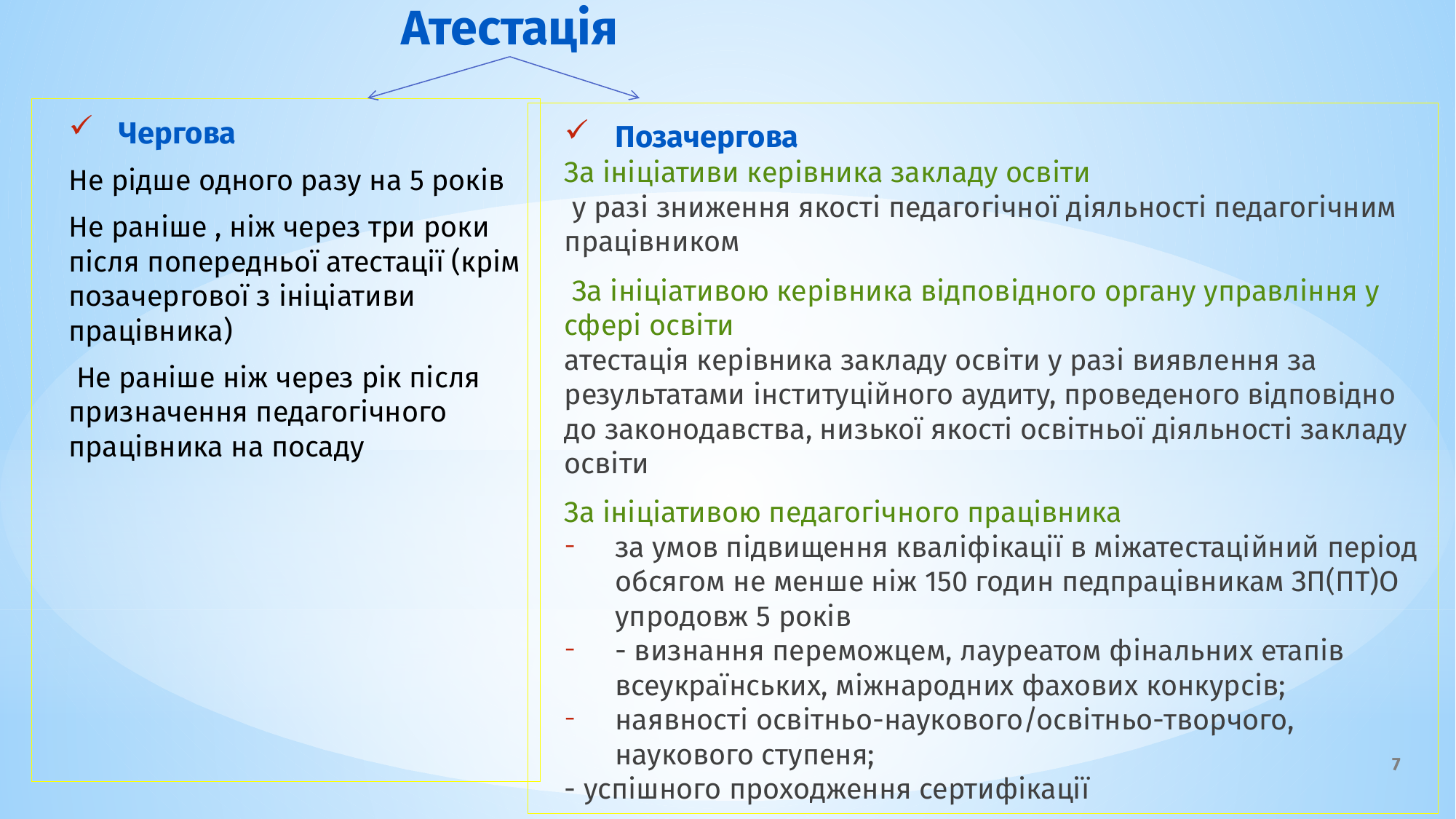

# Атестація
Чергова
Не рідше одного разу на 5 років
Не раніше , ніж через три роки після попередньої атестації (крім позачергової з ініціативи працівника)
 Не раніше ніж через рік після призначення педагогічного працівника на посаду
Позачергова
За ініціативи керівника закладу освіти
 у разі зниження якості педагогічної діяльності педагогічним працівником

 За ініціативою керівника відповідного органу управління у сфері освіти
атестація керівника закладу освіти у разі виявлення за результатами інституційного аудиту, проведеного відповідно до законодавства, низької якості освітньої діяльності закладу освіти

За ініціативою педагогічного працівника
за умов підвищення кваліфікації в міжатестаційний період обсягом не менше ніж 150 годин педпрацівникам ЗП(ПТ)О упродовж 5 років
- визнання переможцем, лауреатом фінальних етапів всеукраїнських, міжнародних фахових конкурсів;
наявності освітньо-наукового/освітньо-творчого, наукового ступеня;
- успішного проходження сертифікації
7